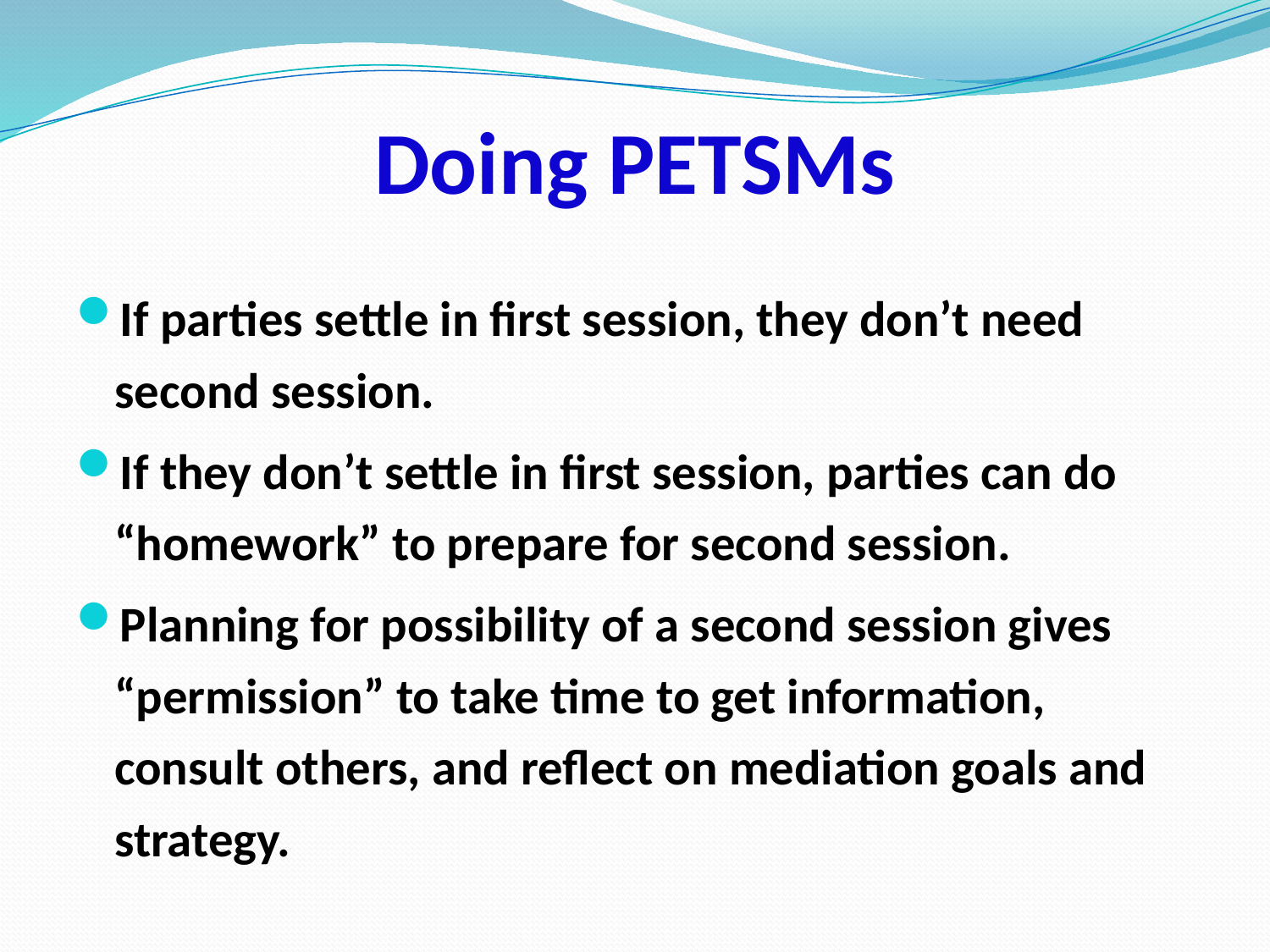

# Doing PETSMs
If parties settle in first session, they don’t need second session.
If they don’t settle in first session, parties can do “homework” to prepare for second session.
Planning for possibility of a second session gives “permission” to take time to get information, consult others, and reflect on mediation goals and strategy.